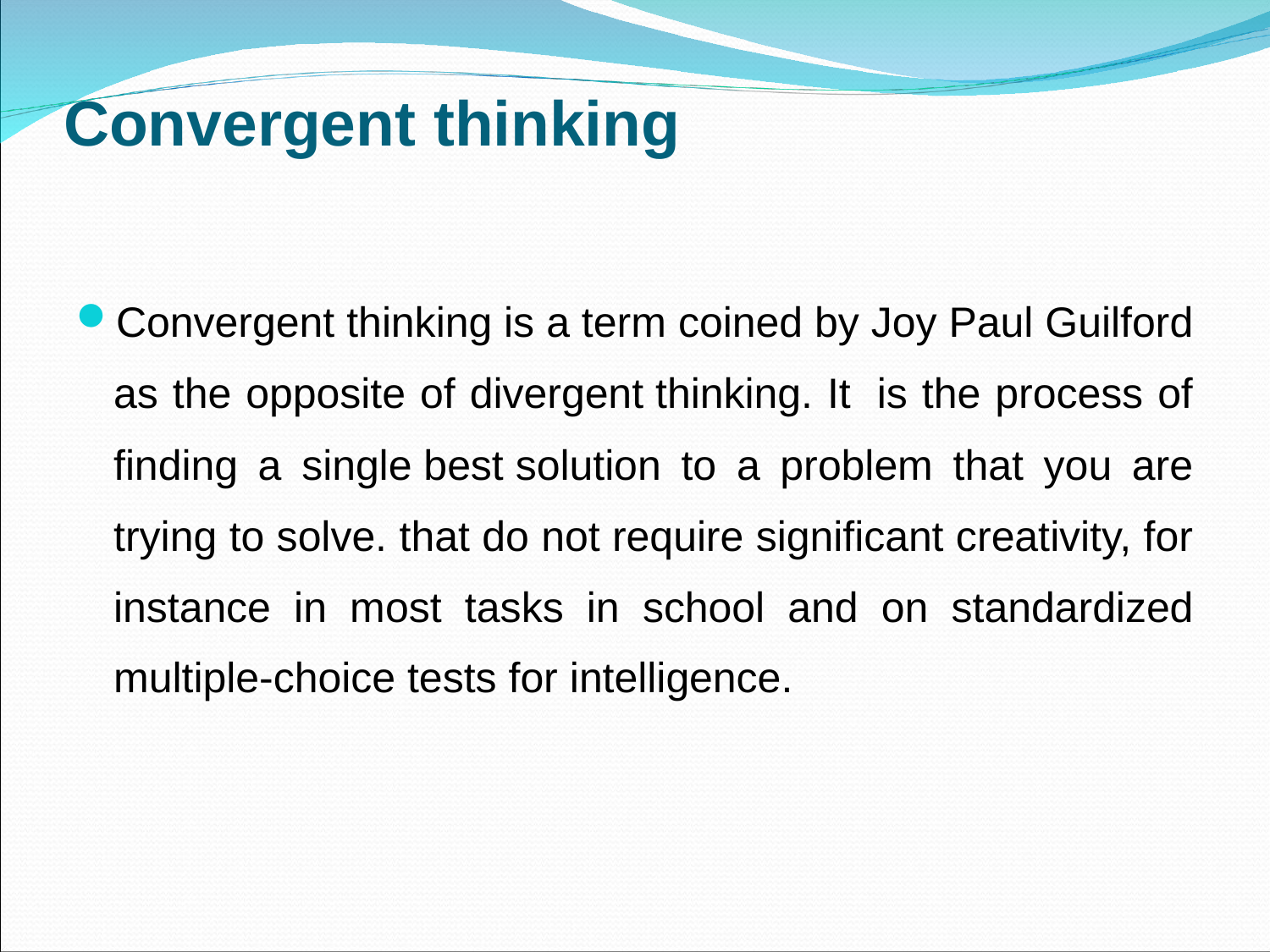

Convergent thinking
Convergent thinking is a term coined by Joy Paul Guilford as the opposite of divergent thinking. It  is the process of finding a single best solution to a problem that you are trying to solve. that do not require significant creativity, for instance in most tasks in school and on standardized multiple-choice tests for intelligence.